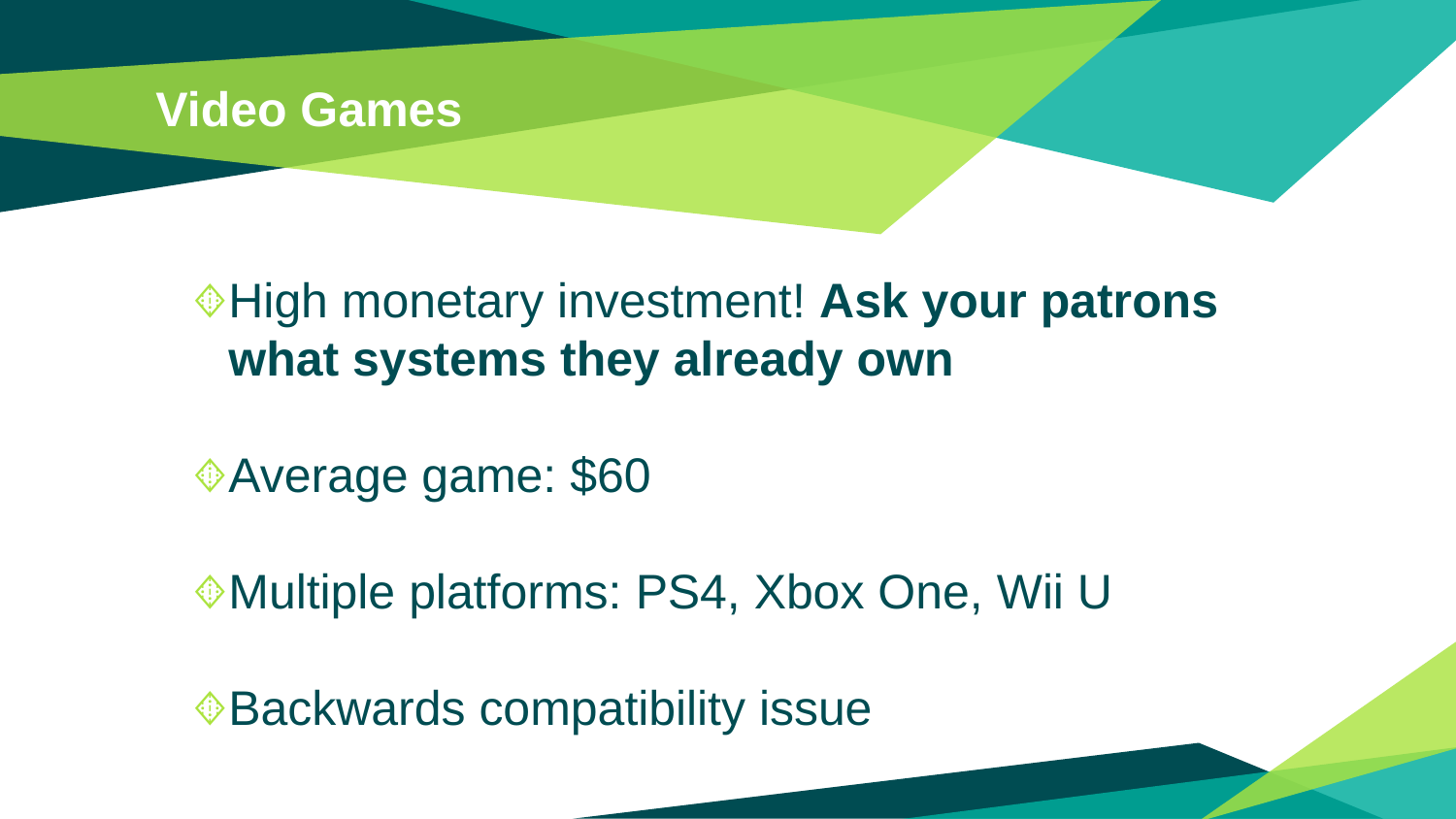

# Video Games
High monetary investment! Ask your patrons what systems they already own
Average game: $60
Multiple platforms: PS4, Xbox One, Wii U
Backwards compatibility issue